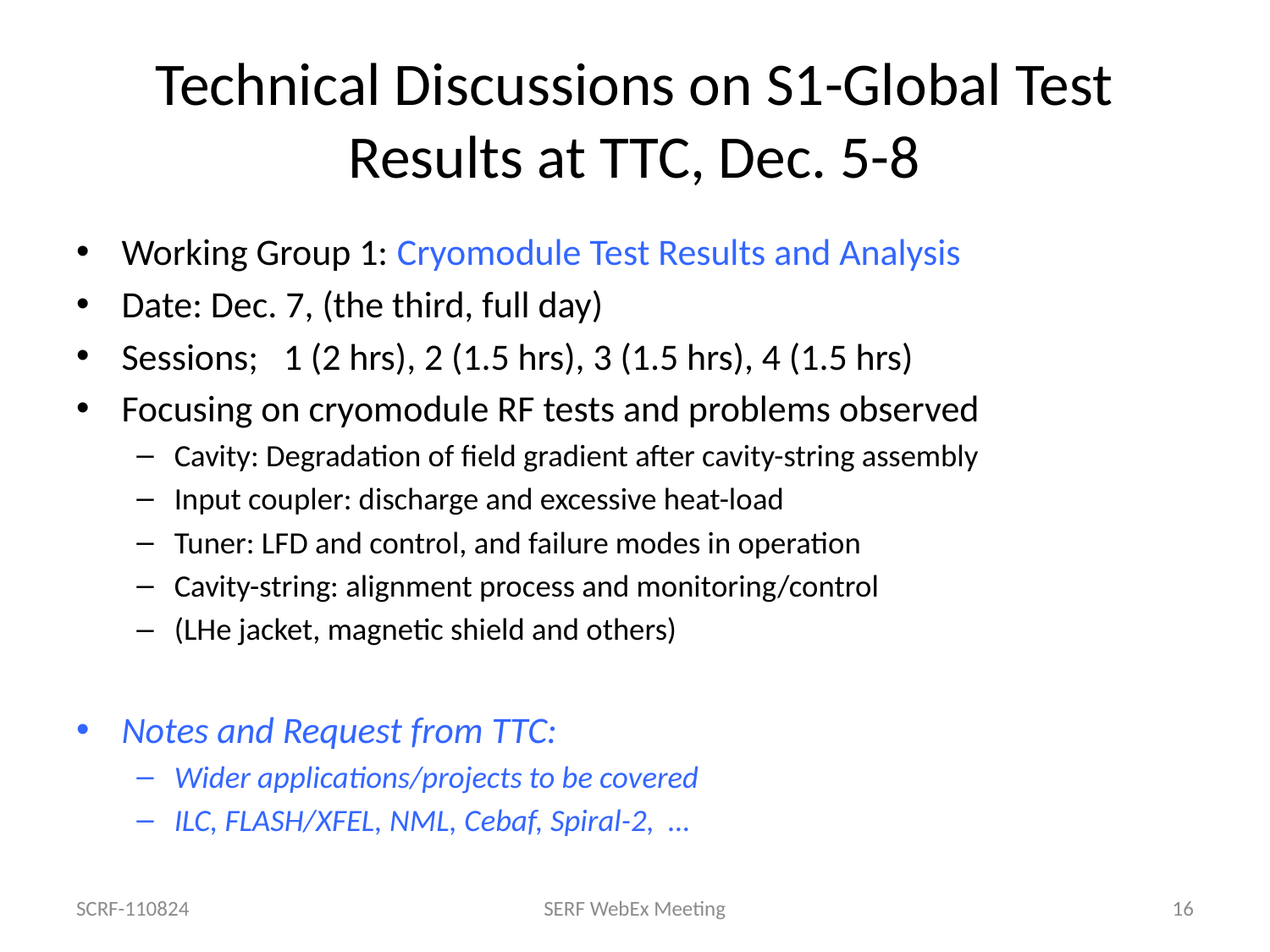

# Technical Discussions on S1-Global Test Results at TTC, Dec. 5-8
Working Group 1: Cryomodule Test Results and Analysis
Date: Dec. 7, (the third, full day)
Sessions;   1 (2 hrs), 2 (1.5 hrs), 3 (1.5 hrs), 4 (1.5 hrs)
Focusing on cryomodule RF tests and problems observed
Cavity: Degradation of field gradient after cavity-string assembly
Input coupler: discharge and excessive heat-load
Tuner: LFD and control, and failure modes in operation
Cavity-string: alignment process and monitoring/control
(LHe jacket, magnetic shield and others)

Notes and Request from TTC:
Wider applications/projects to be covered
ILC, FLASH/XFEL, NML, Cebaf, Spiral-2,  …

SCRF-110824
SERF WebEx Meeting
16